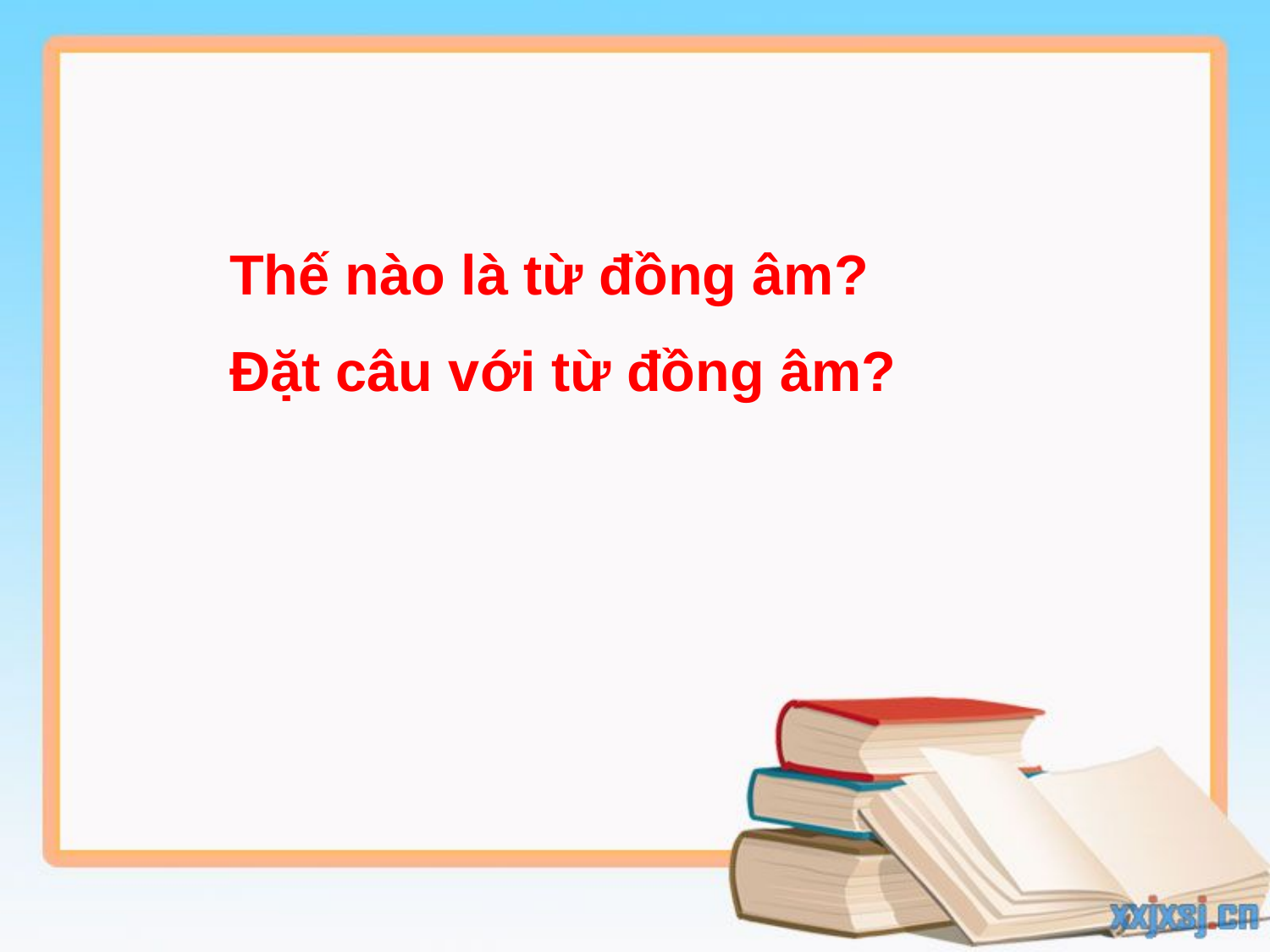

Thế nào là từ đồng âm?
Đặt câu với từ đồng âm?